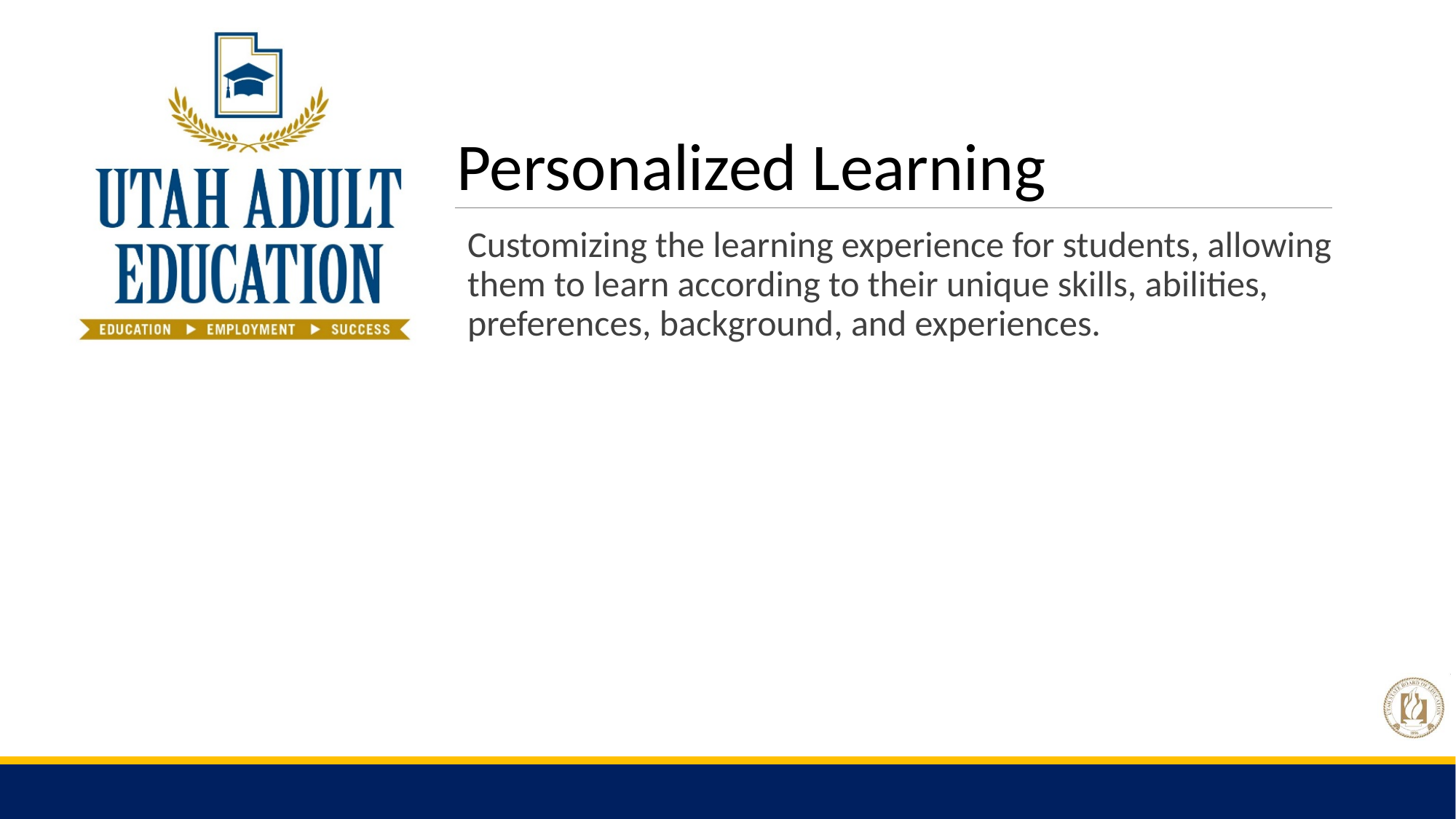

Personalized Learning
Customizing the learning experience for students, allowing them to learn according to their unique skills, abilities, preferences, background, and experiences.